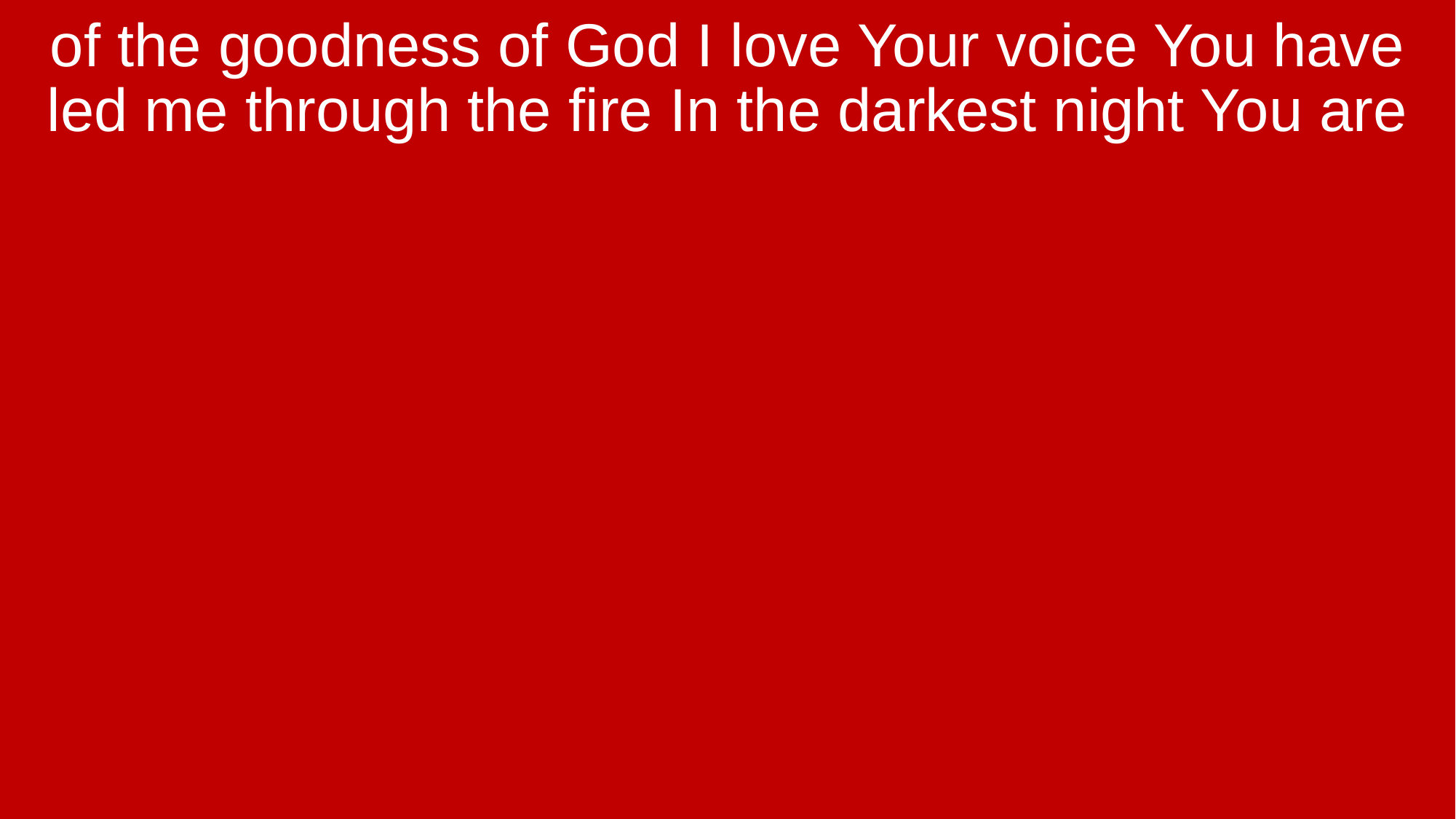

of the goodness of God I love Your voice You have led me through the fire In the darkest night You are